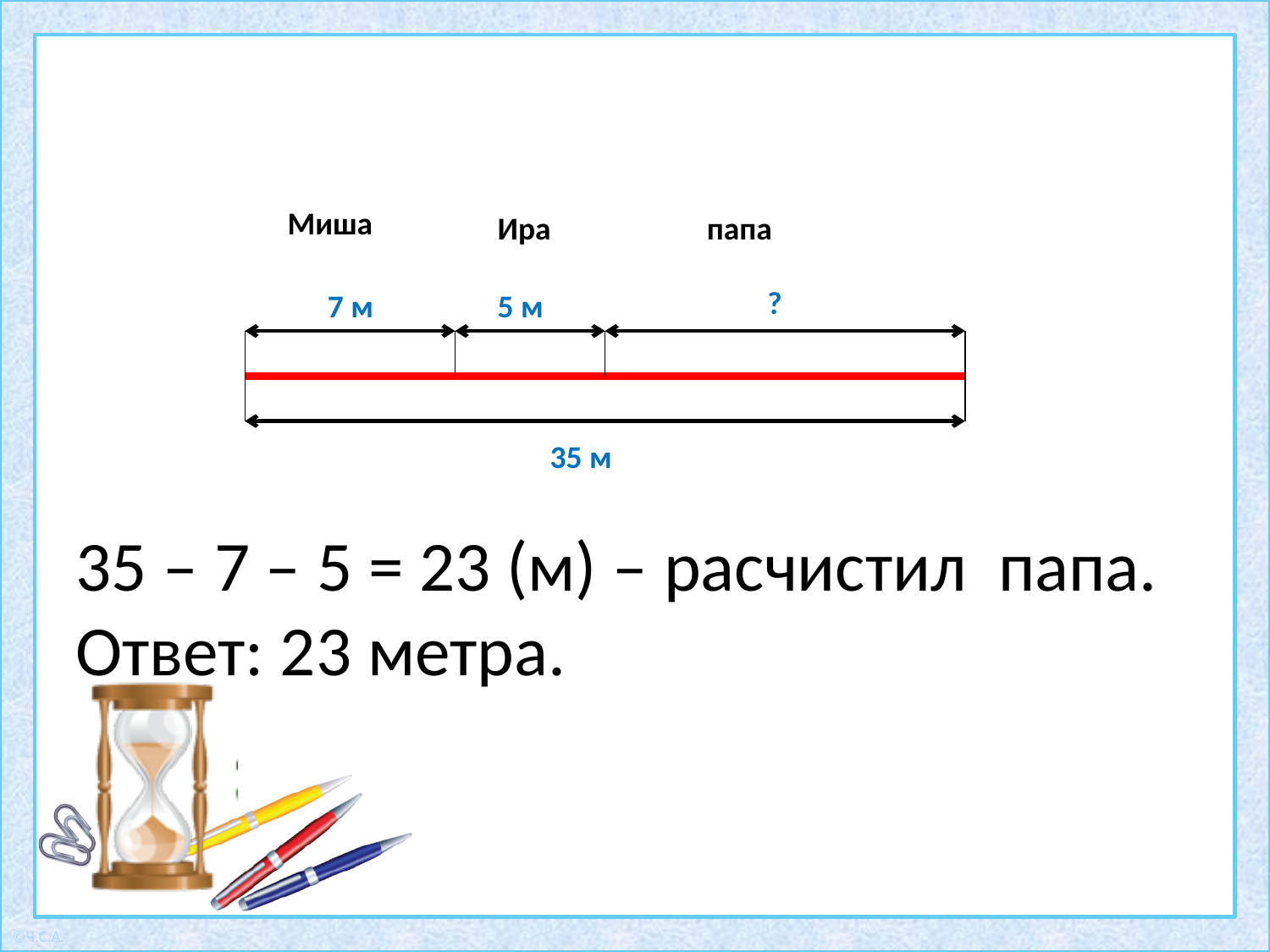

Миша
Ира
папа
?
7 м
5 м
35 м

35 – 7 – 5 = 23 (м) – расчистил  папа.
Ответ: 23 метра.